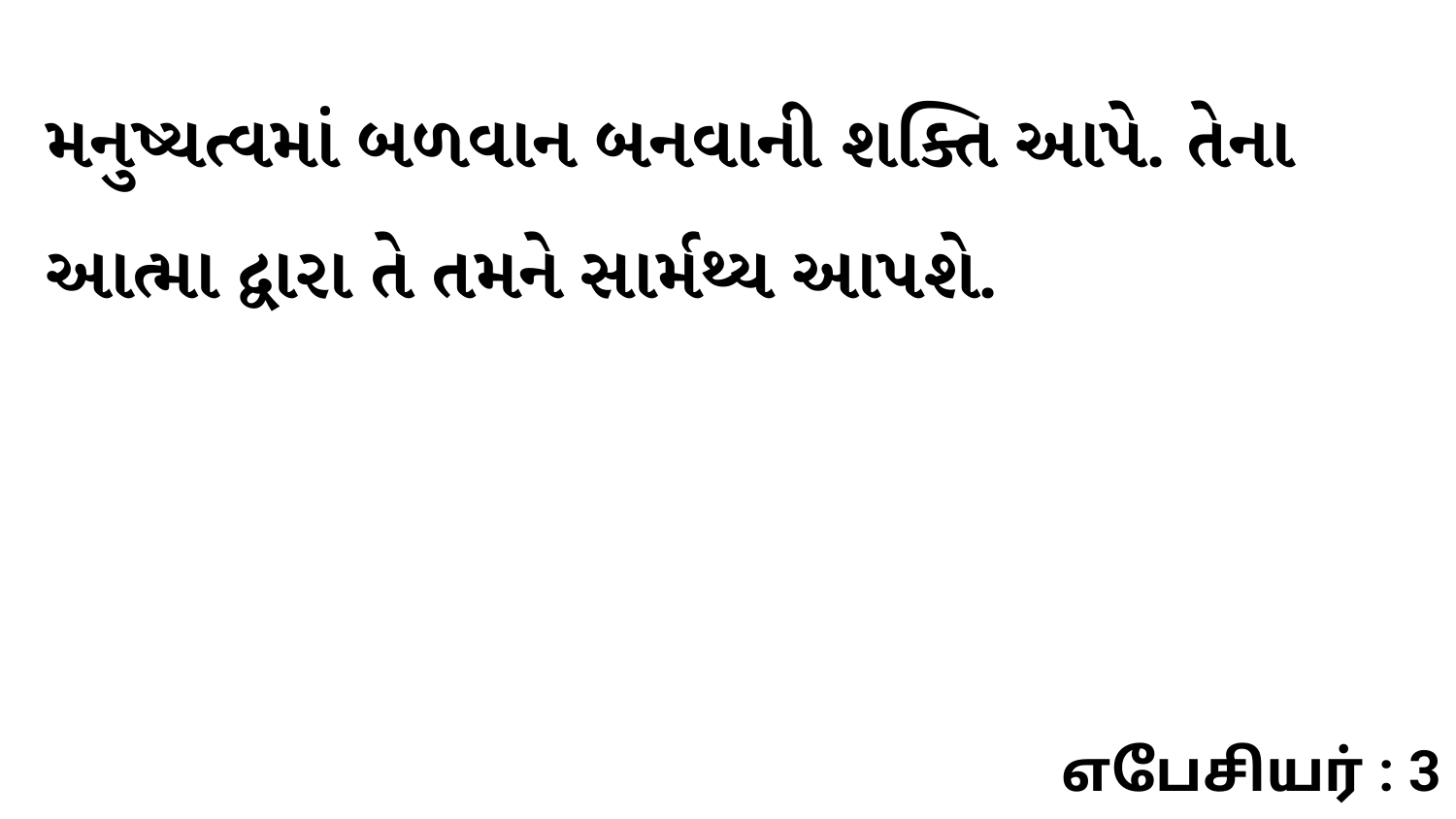

મનુષ્યત્વમાં બળવાન બનવાની શક્તિ આપે. તેના આત્મા દ્વારા તે તમને સાર્મથ્ય આપશે.
எபேசியர் : 3